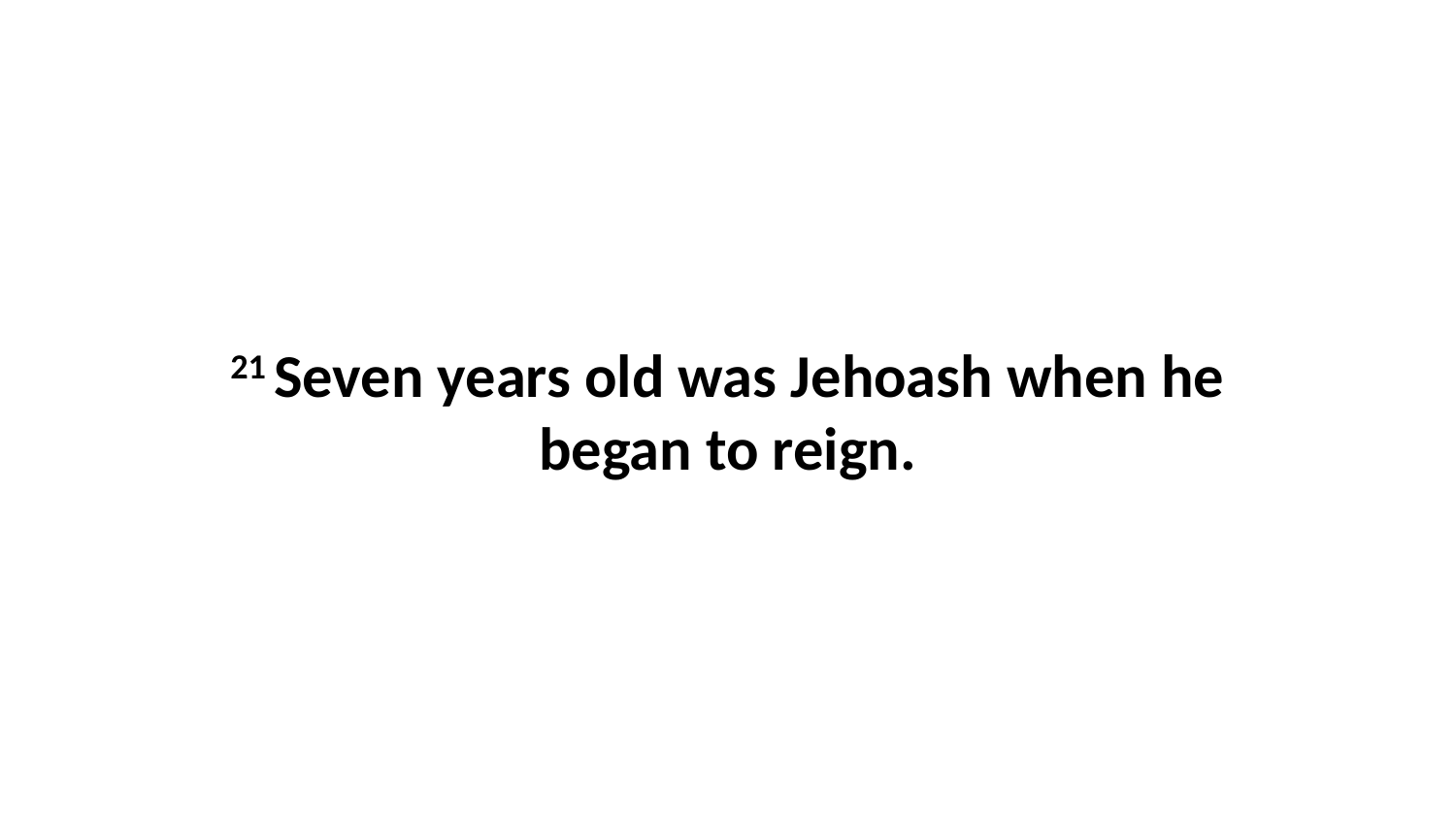

21 Seven years old was Jehoash when he began to reign.